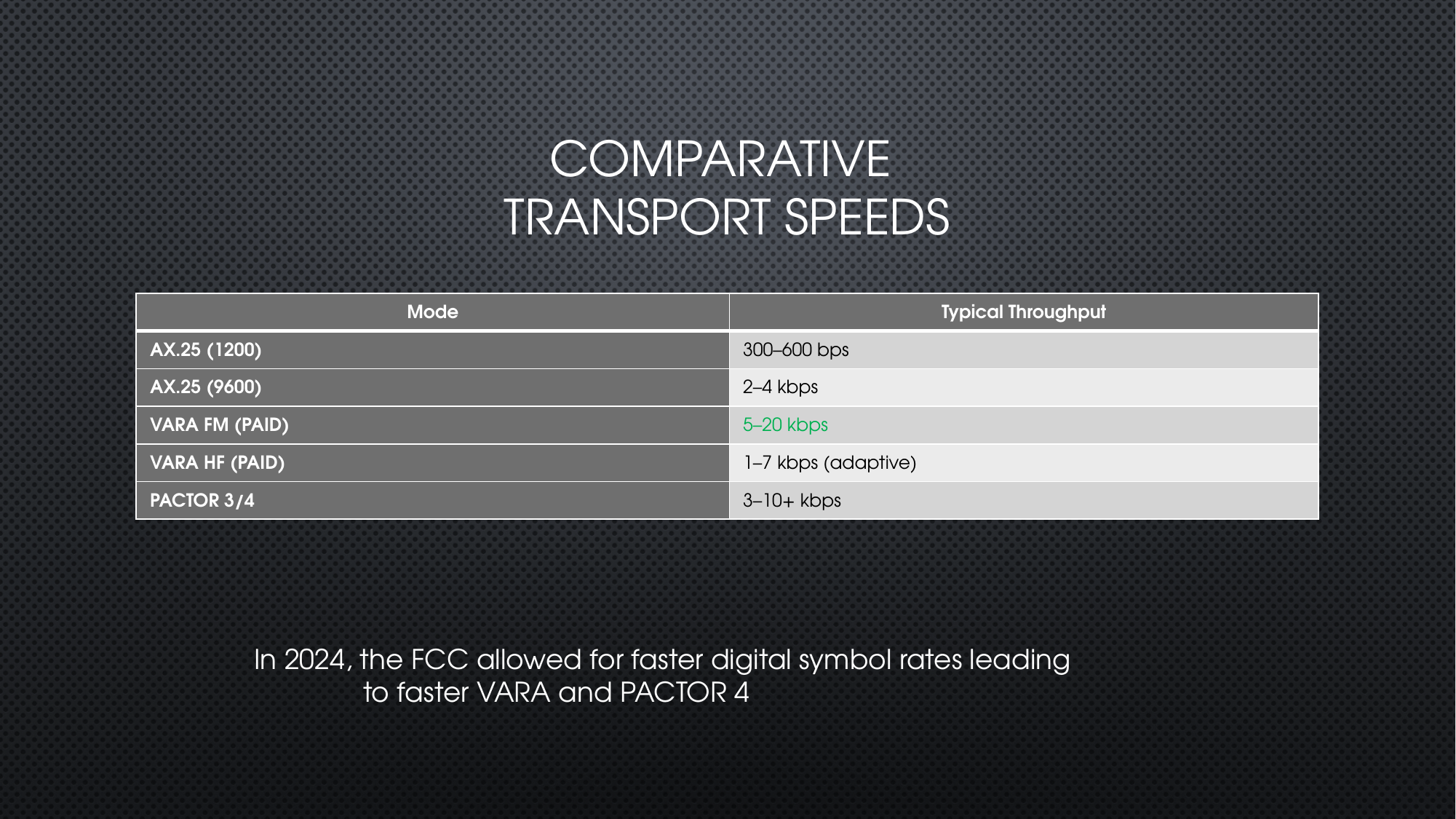

# Comparative Transport Speeds
| Mode | Typical Throughput |
| --- | --- |
| AX.25 (1200) | 300–600 bps |
| AX.25 (9600) | 2–4 kbps |
| VARA FM (PAID) | 5–20 kbps |
| VARA HF (PAID) | 1–7 kbps (adaptive) |
| PACTOR 3/4 | 3–10+ kbps |
In 2024, the FCC allowed for faster digital symbol rates leading
	to faster VARA and PACTOR 4